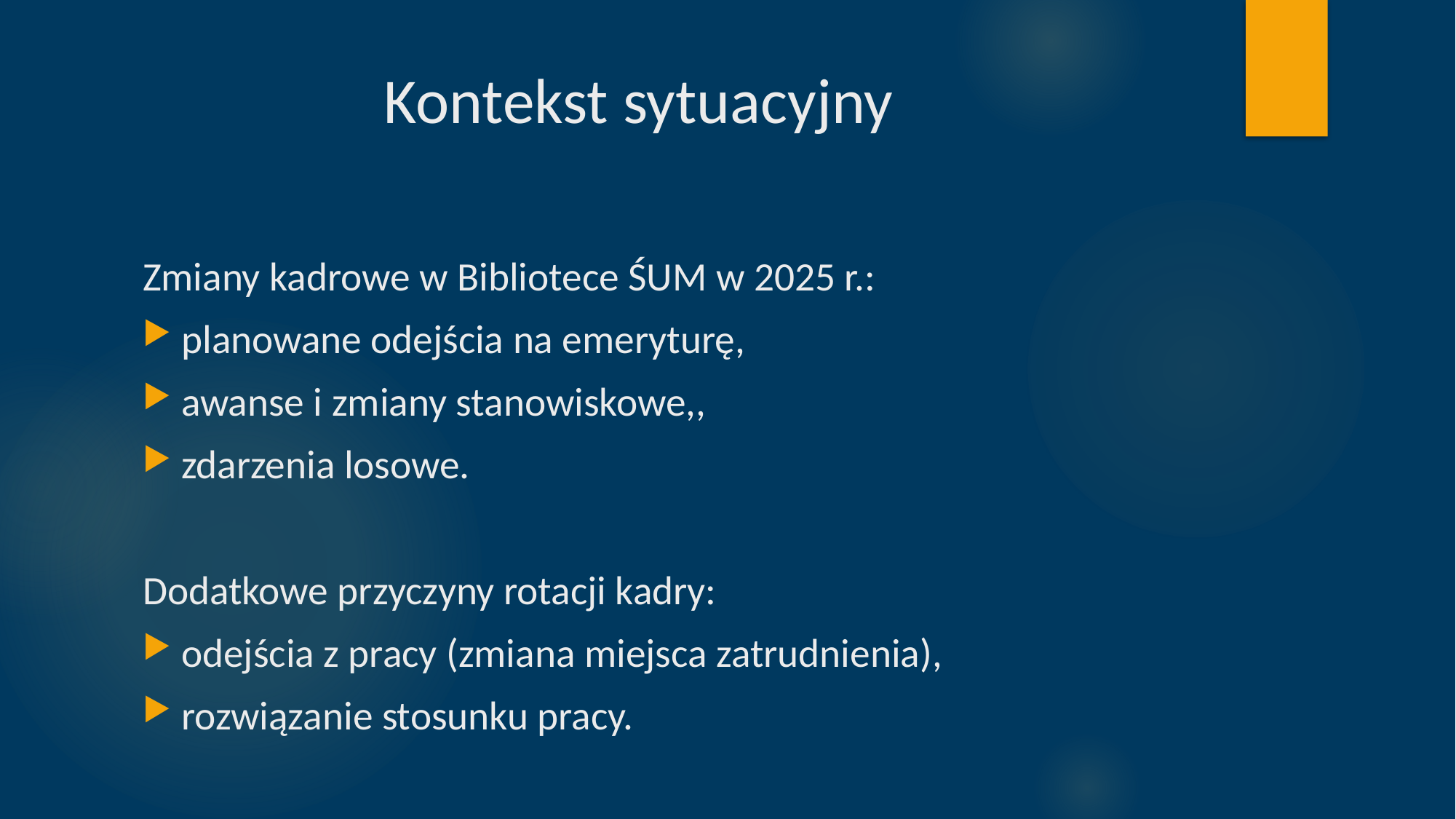

# Kontekst sytuacyjny
Zmiany kadrowe w Bibliotece ŚUM w 2025 r.:
planowane odejścia na emeryturę,
awanse i zmiany stanowiskowe,,
zdarzenia losowe.

Dodatkowe przyczyny rotacji kadry:
odejścia z pracy (zmiana miejsca zatrudnienia),
rozwiązanie stosunku pracy.